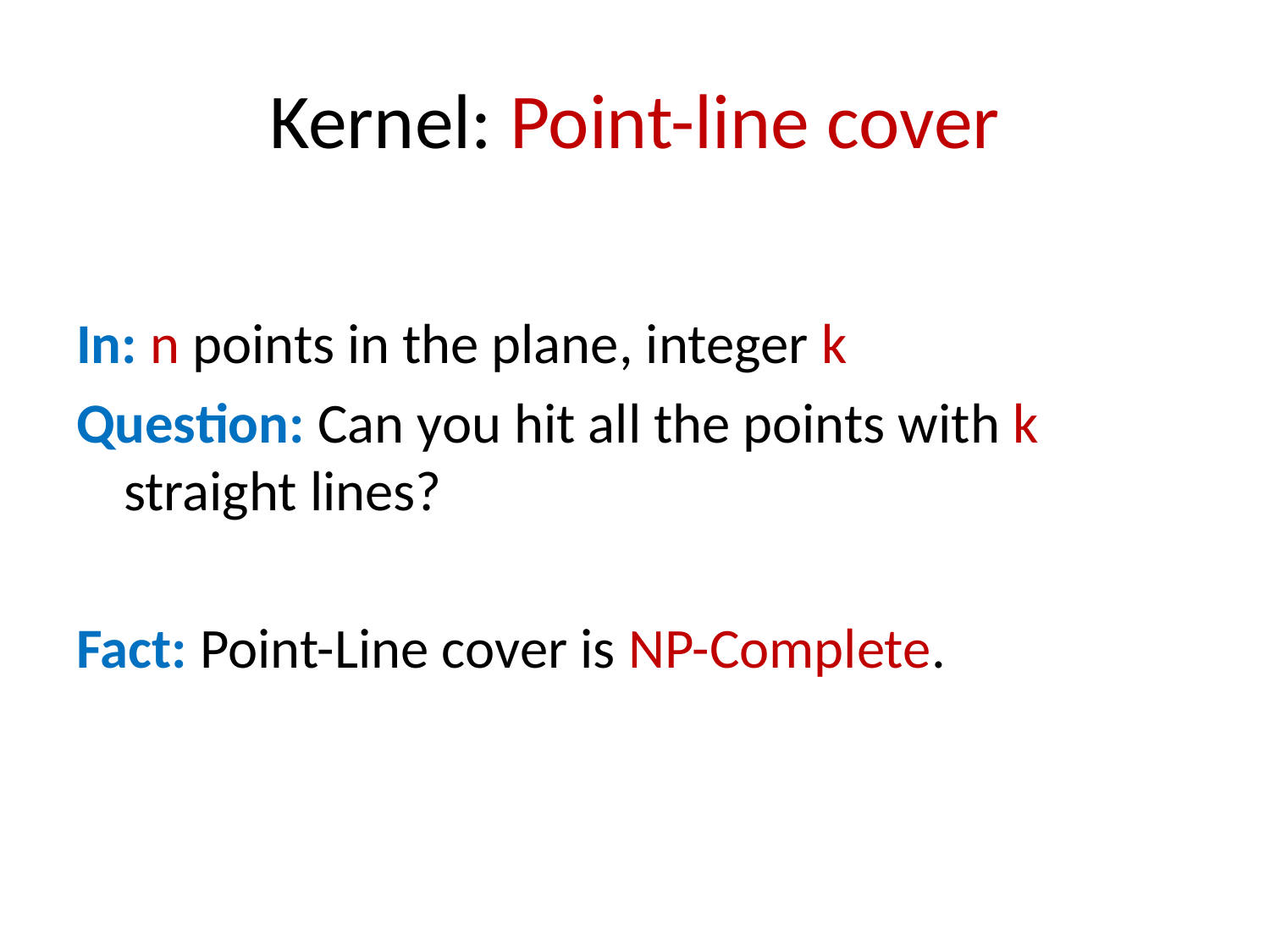

# Kernel: Point-line cover

In: n points in the plane, integer k
Question: Can you hit all the points with k straight lines?

Fact: Point-Line cover is NP-Complete.